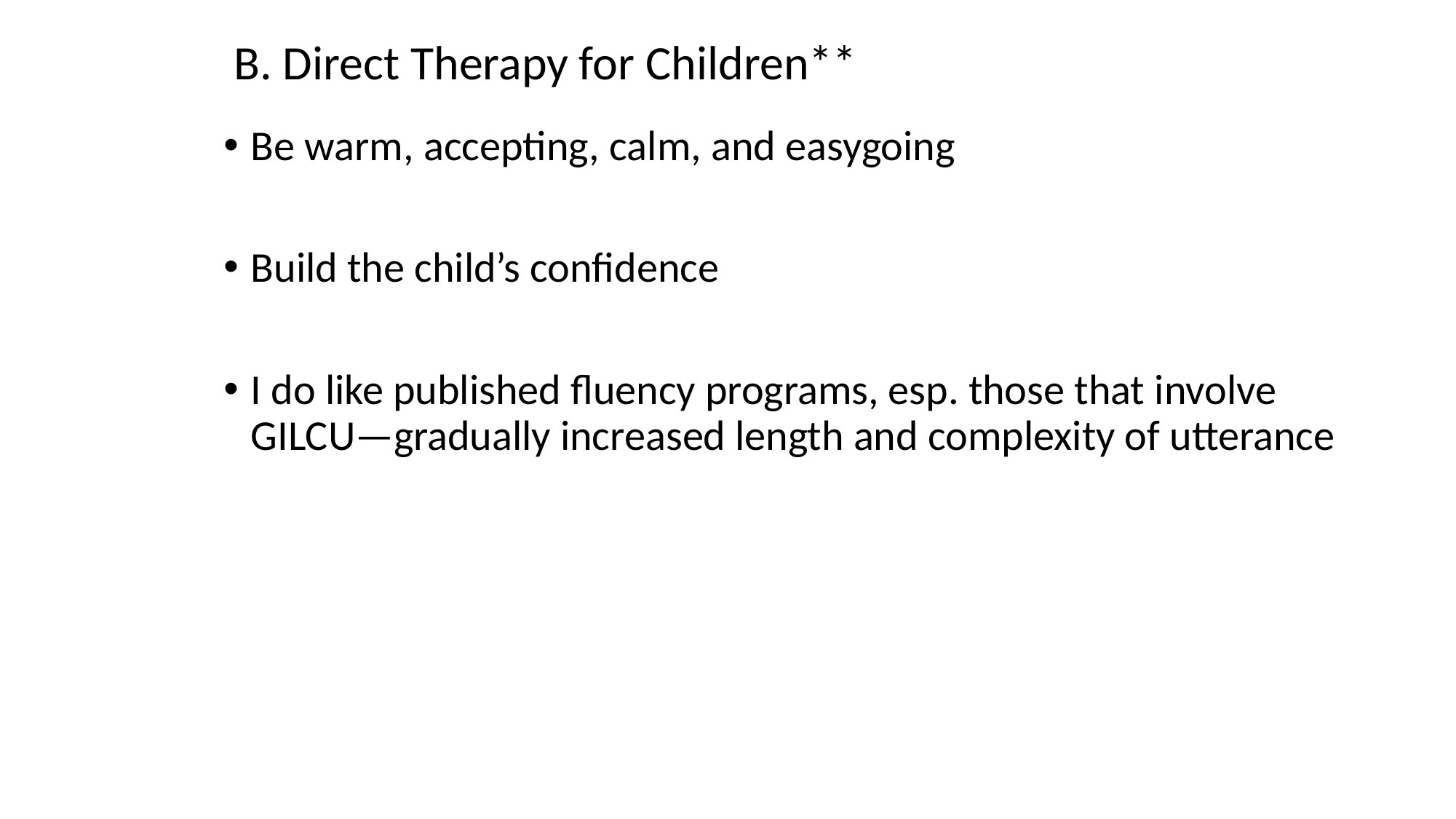

# B. Direct Therapy for Children**
Be warm, accepting, calm, and easygoing

Build the child’s confidence

I do like published fluency programs, esp. those that involve GILCU—gradually increased length and complexity of utterance